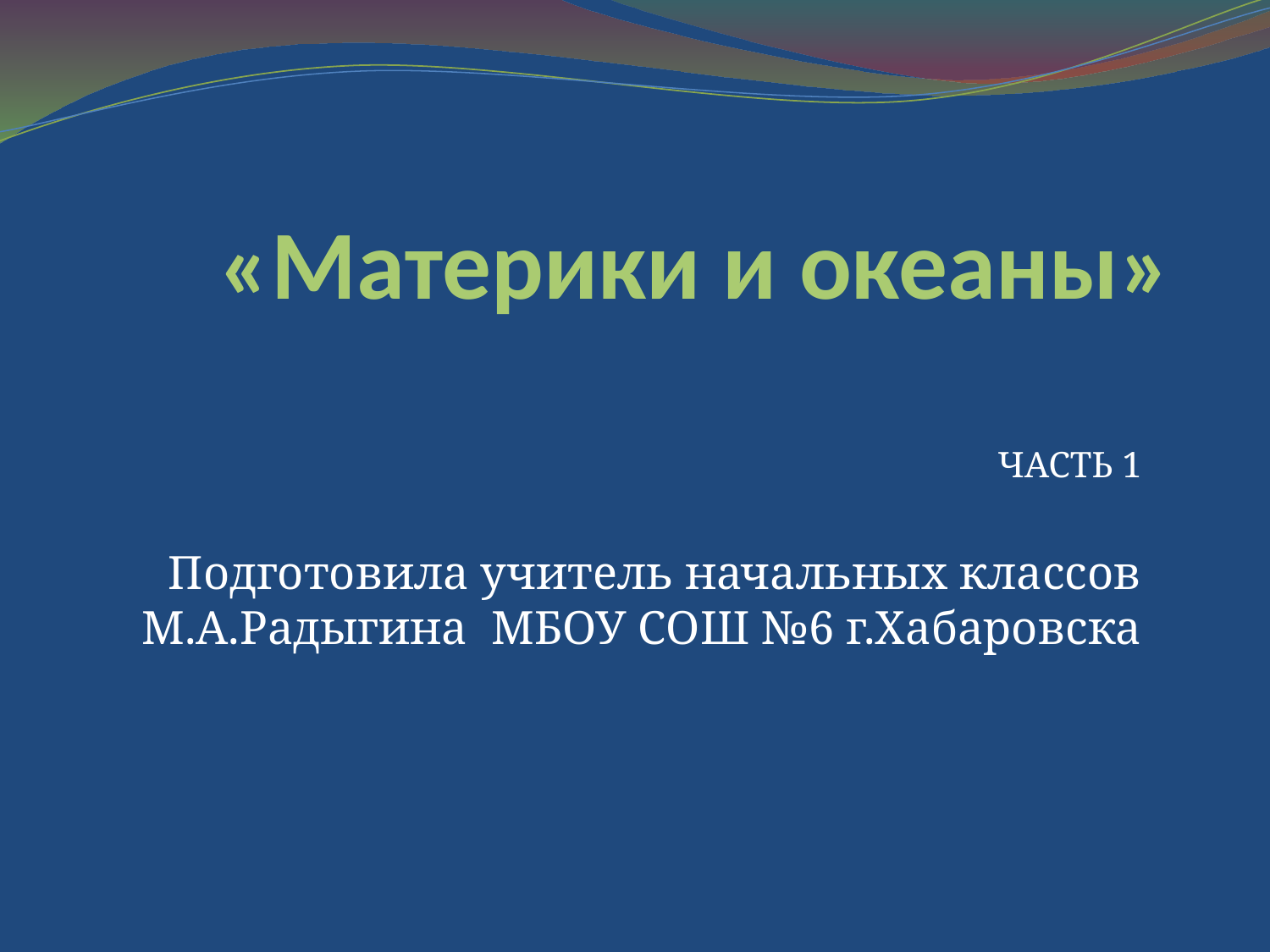

# «Материки и океаны»
ЧАСТЬ 1

Подготовила учитель начальных классов М.А.Радыгина  МБОУ СОШ №6 г.Хабаровска